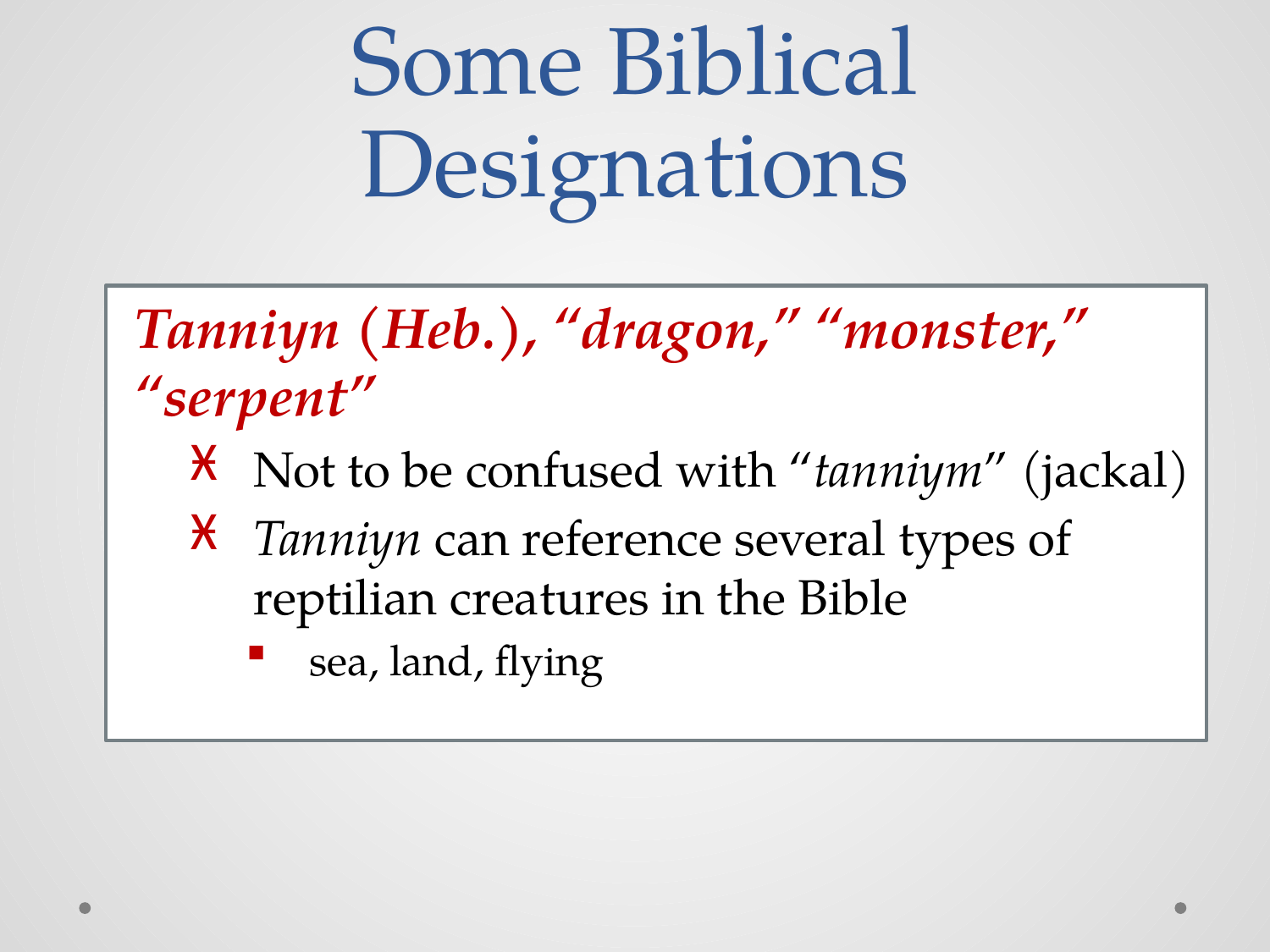

# Some Biblical Designations
Tanniyn (Heb.), “dragon,” “monster,” “serpent”
Not to be confused with “tanniym” (jackal)
Tanniyn can reference several types of reptilian creatures in the Bible
sea, land, flying